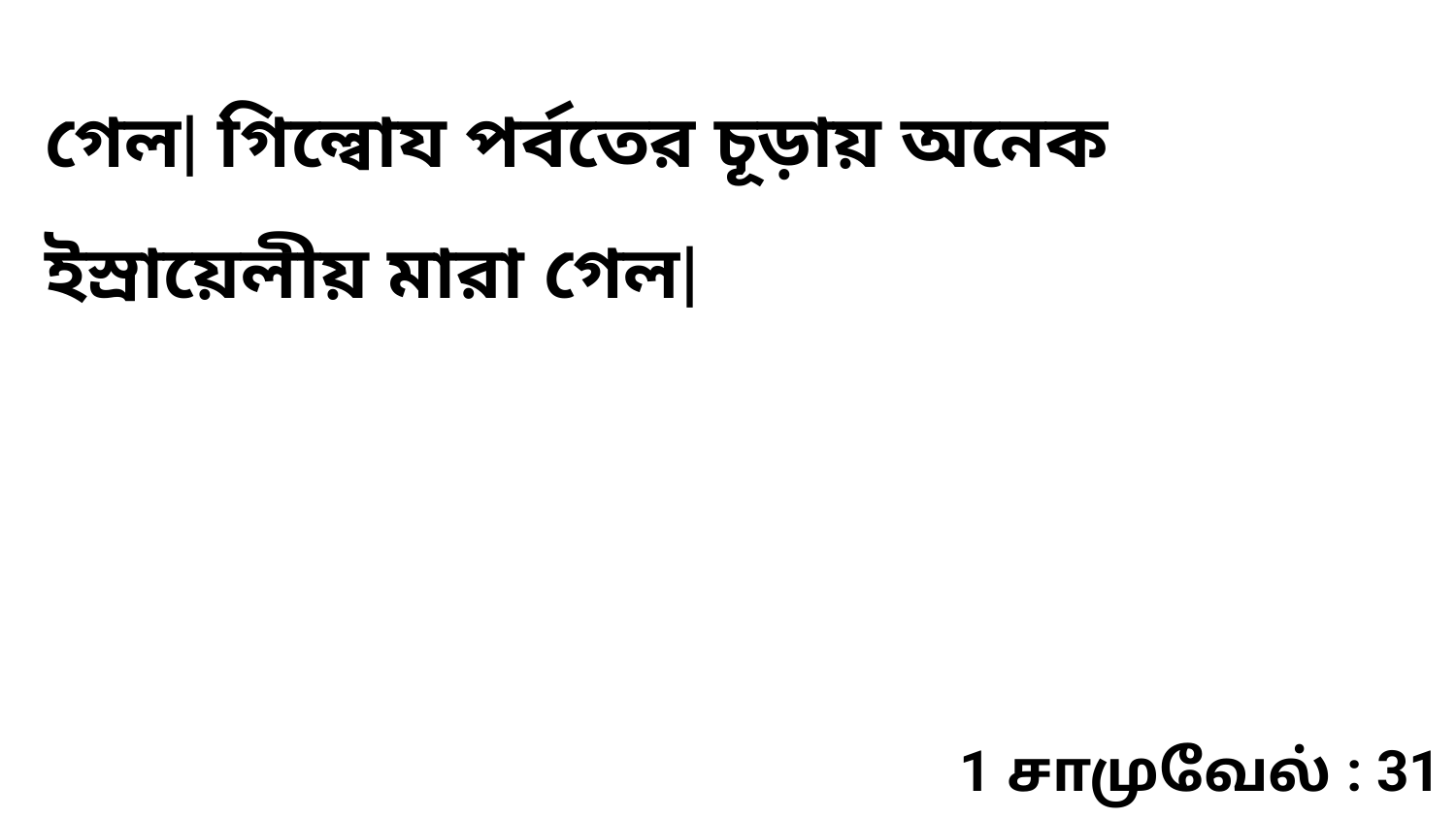

গেল| গিল্বোয পর্বতের চূড়ায় অনেক ইস্রায়েলীয় মারা গেল|
1 சாமுவேல் : 31